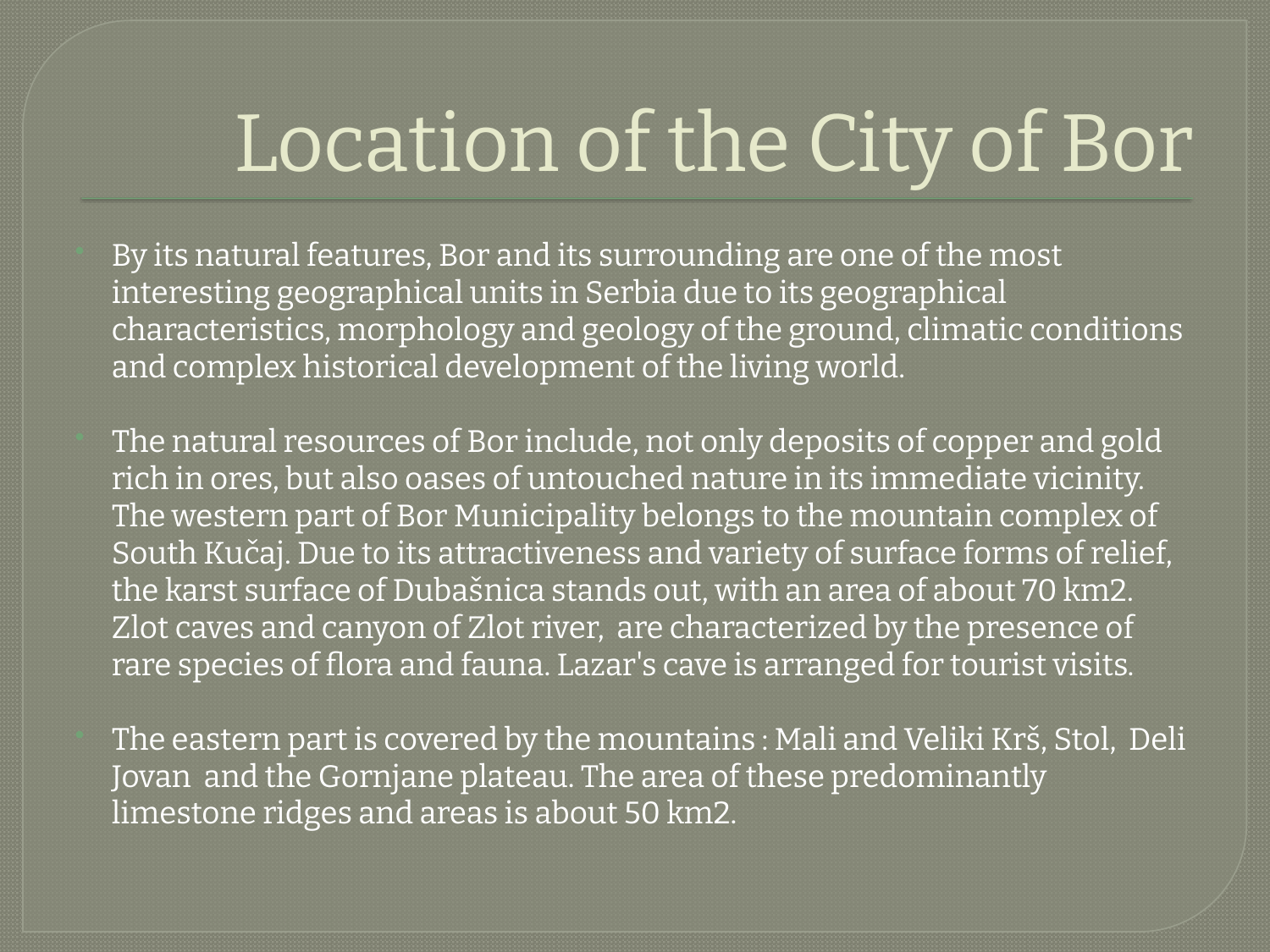

# Location of the City of Bor
By its natural features, Bor and its surrounding are one of the most interesting geographical units in Serbia due to its geographical characteristics, morphology and geology of the ground, climatic conditions and complex historical development of the living world.

The natural resources of Bor include, not only deposits of copper and gold rich in ores, but also oases of untouched nature in its immediate vicinity. The western part of Bor Municipality belongs to the mountain complex of South Kučaj. Due to its attractiveness and variety of surface forms of relief, the karst surface of Dubašnica stands out, with an area of about 70 km2. Zlot caves and canyon of Zlot river,  are characterized by the presence of rare species of flora and fauna. Lazar's cave is arranged for tourist visits.

The eastern part is covered by the mountains : Mali and Veliki Krš, Stol,  Deli Jovan  and the Gornjane plateau. The area of these predominantly limestone ridges and areas is about 50 km2.